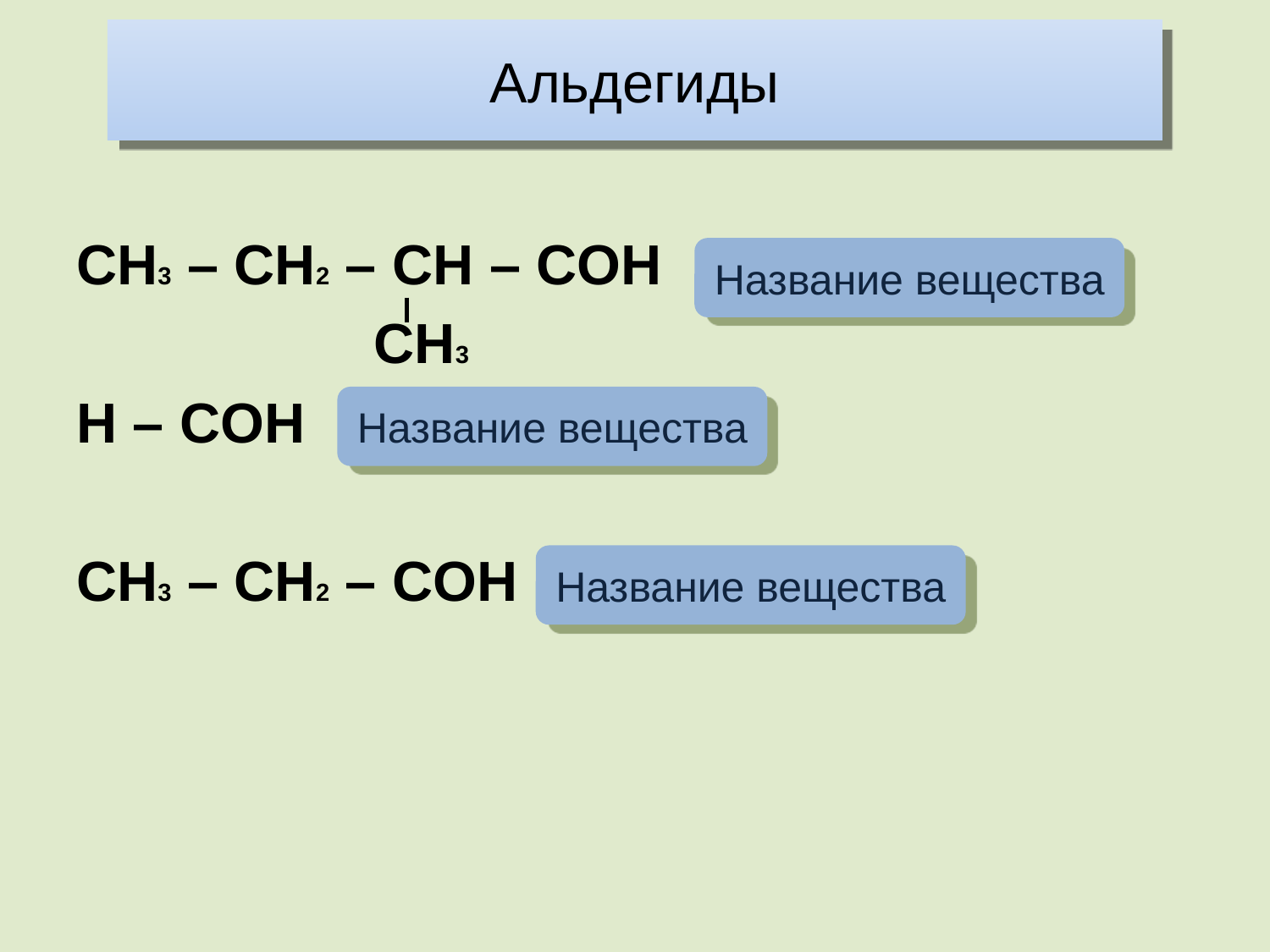

Альдегиды
CH3 – CH2 – CH – COH
                   CH3
H – COH

CH3 – CH2 – COH
Название вещества
Название вещества
Название вещества